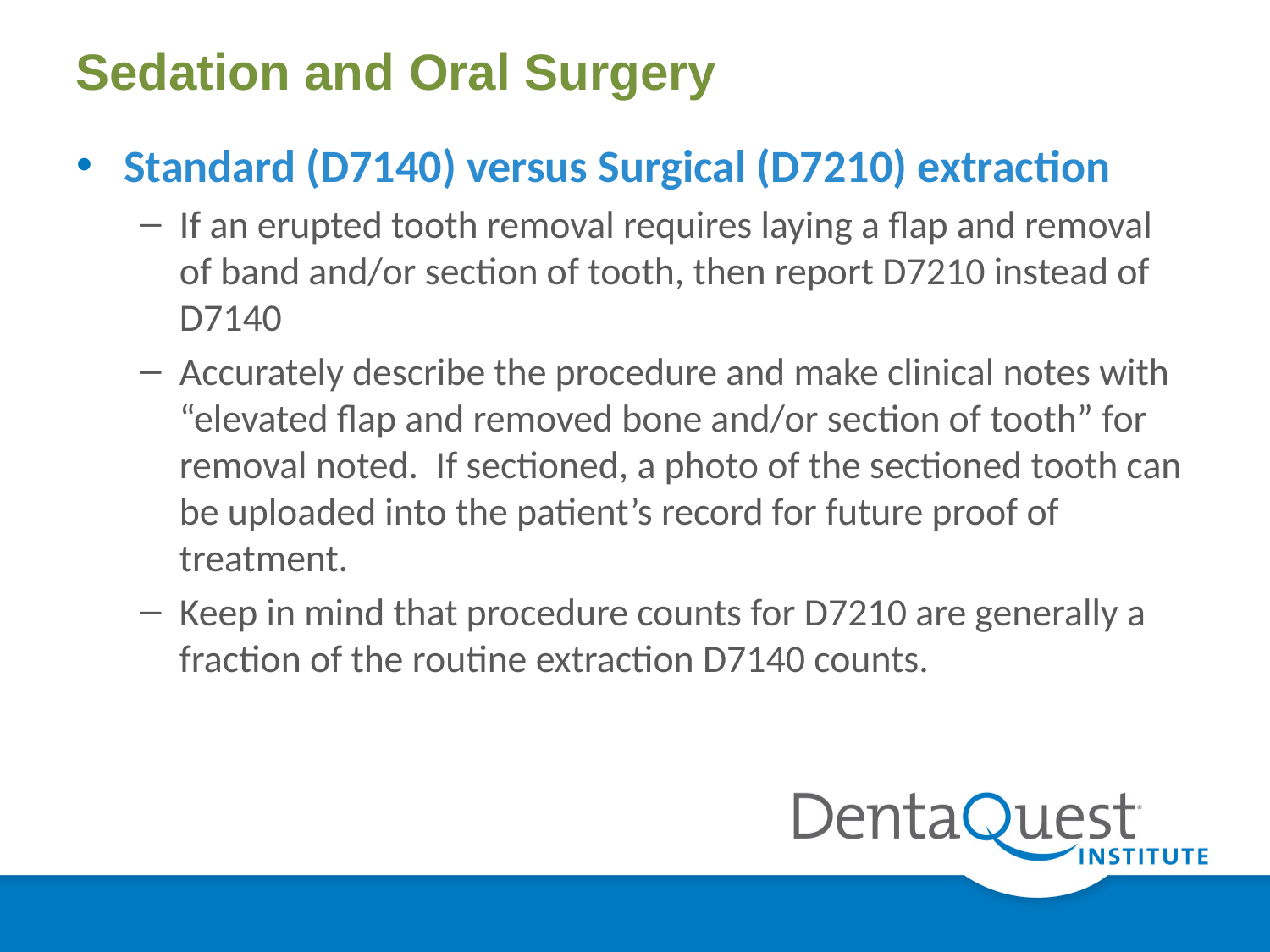

# Sedation and Oral Surgery
Standard (D7140) versus Surgical (D7210) extraction
If an erupted tooth removal requires laying a flap and removal of band and/or section of tooth, then report D7210 instead of D7140
Accurately describe the procedure and make clinical notes with “elevated flap and removed bone and/or section of tooth” for removal noted.  If sectioned, a photo of the sectioned tooth can be uploaded into the patient’s record for future proof of treatment.
Keep in mind that procedure counts for D7210 are generally a fraction of the routine extraction D7140 counts.